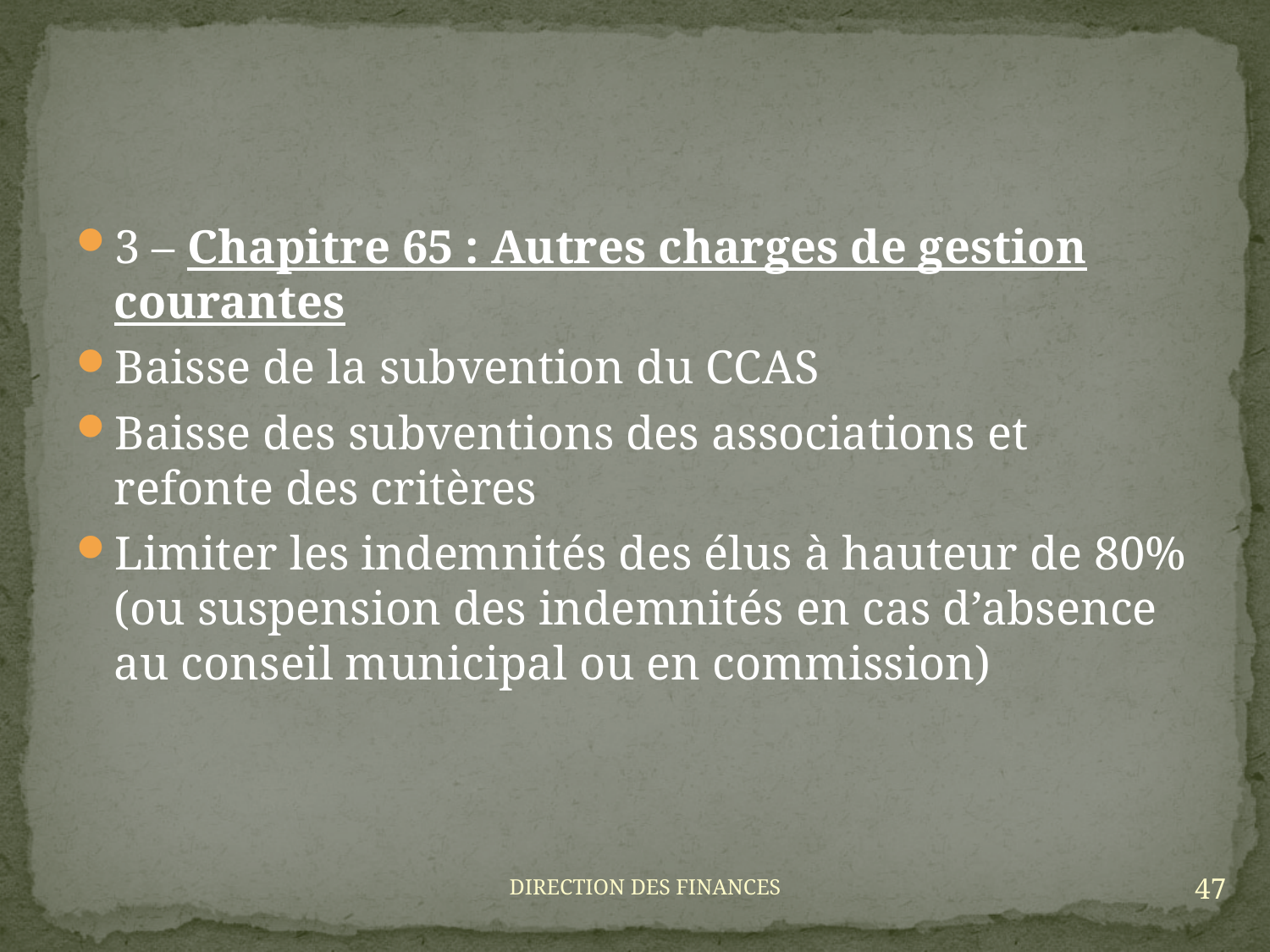

#
3 – Chapitre 65 : Autres charges de gestion courantes
Baisse de la subvention du CCAS
Baisse des subventions des associations et refonte des critères
Limiter les indemnités des élus à hauteur de 80% (ou suspension des indemnités en cas d’absence au conseil municipal ou en commission)
47
DIRECTION DES FINANCES